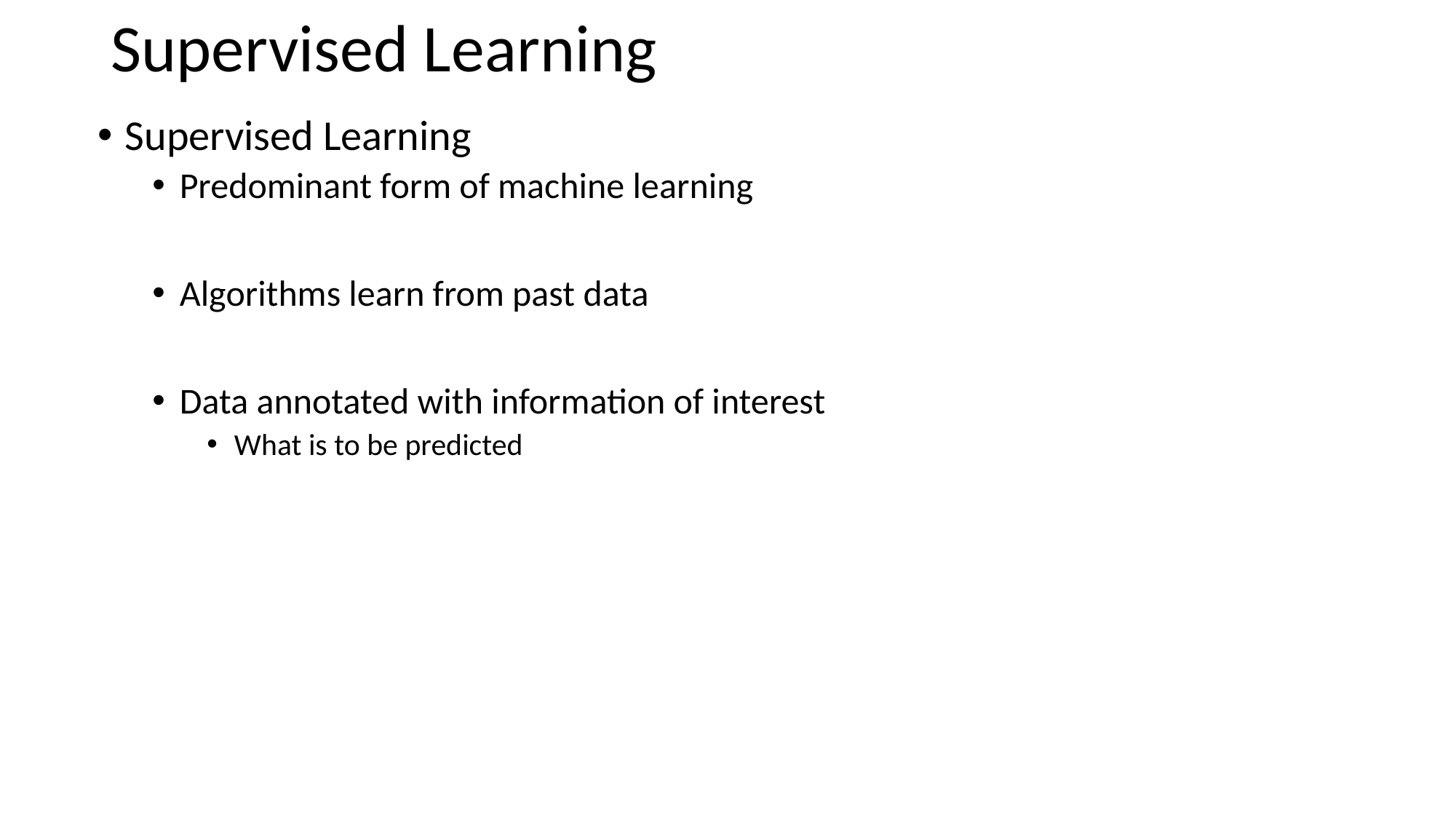

# Supervised Learning
Supervised Learning
Predominant form of machine learning

Algorithms learn from past data

Data annotated with information of interest
What is to be predicted